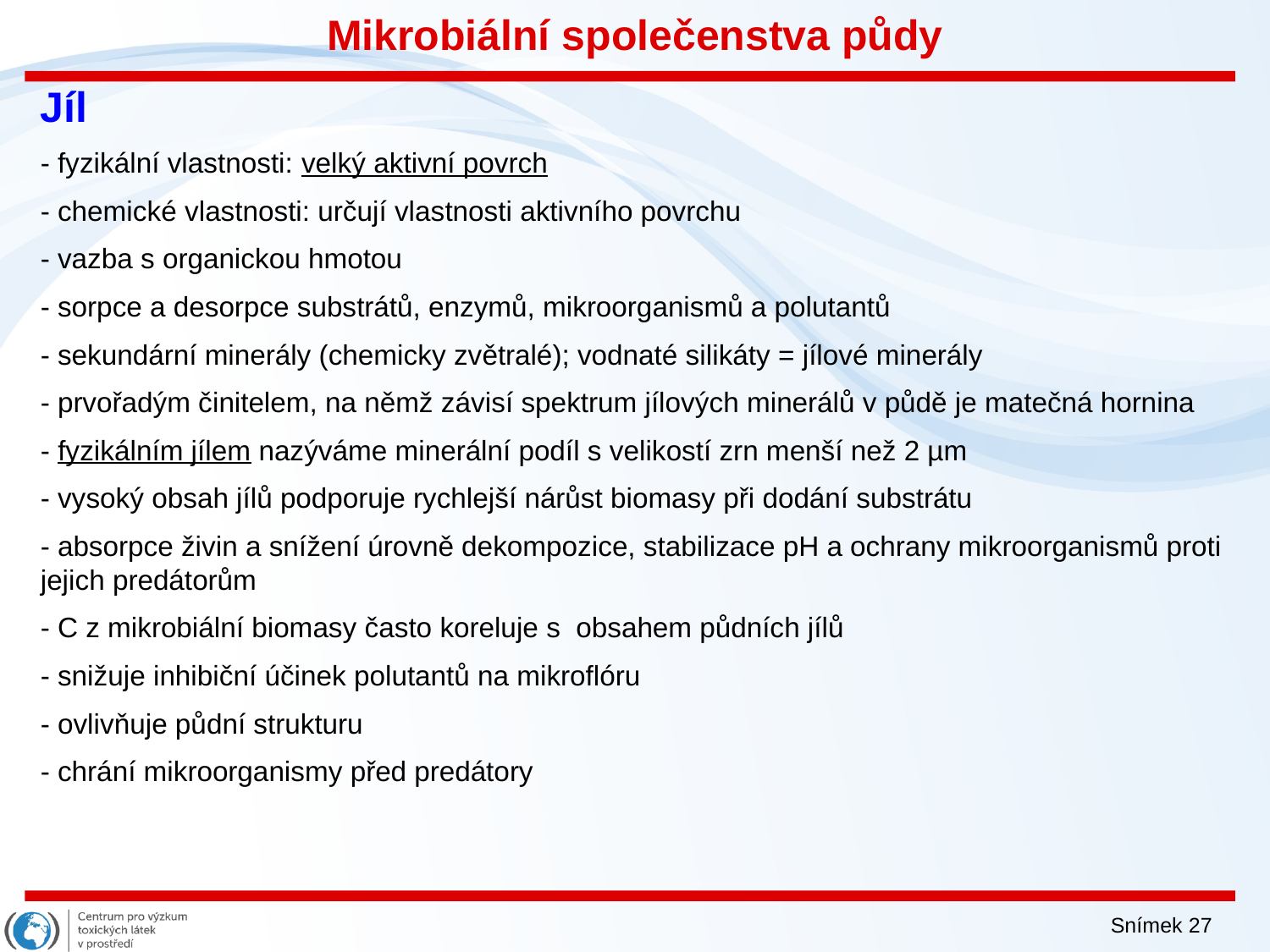

Mikrobiální společenstva půdy
Jíl
- fyzikální vlastnosti: velký aktivní povrch
- chemické vlastnosti: určují vlastnosti aktivního povrchu
- vazba s organickou hmotou
- sorpce a desorpce substrátů, enzymů, mikroorganismů a polutantů
- sekundární minerály (chemicky zvětralé); vodnaté silikáty = jílové minerály
- prvořadým činitelem, na němž závisí spektrum jílových minerálů v půdě je matečná hornina
- fyzikálním jílem nazýváme minerální podíl s velikostí zrn menší než 2 µm
- vysoký obsah jílů podporuje rychlejší nárůst biomasy při dodání substrátu
- absorpce živin a snížení úrovně dekompozice, stabilizace pH a ochrany mikroorganismů proti jejich predátorům
- C z mikrobiální biomasy často koreluje s  obsahem půdních jílů
- snižuje inhibiční účinek polutantů na mikroflóru
- ovlivňuje půdní strukturu
- chrání mikroorganismy před predátory
Snímek 27